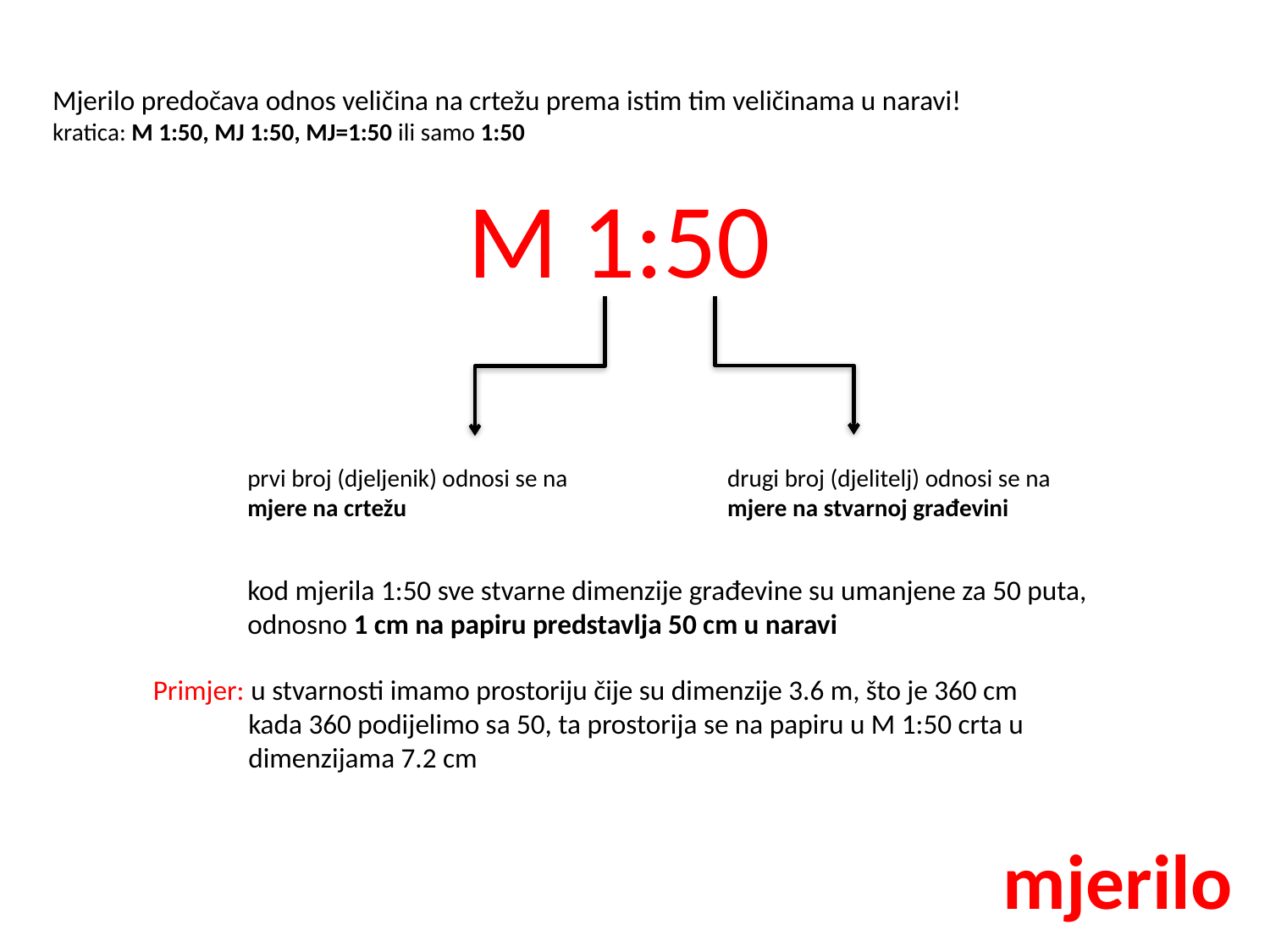

Mjerilo predočava odnos veličina na crtežu prema istim tim veličinama u naravi!
kratica: M 1:50, MJ 1:50, MJ=1:50 ili samo 1:50

M 1:50
prvi broj (djeljenik) odnosi se na
mjere na crtežu
drugi broj (djelitelj) odnosi se na
mjere na stvarnoj građevini
kod mjerila 1:50 sve stvarne dimenzije građevine su umanjene za 50 puta,
odnosno 1 cm na papiru predstavlja 50 cm u naravi

Primjer: u stvarnosti imamo prostoriju čije su dimenzije 3.6 m, što je 360 cm
               kada 360 podijelimo sa 50, ta prostorija se na papiru u M 1:50 crta u
               dimenzijama 7.2 cm

mjerilo